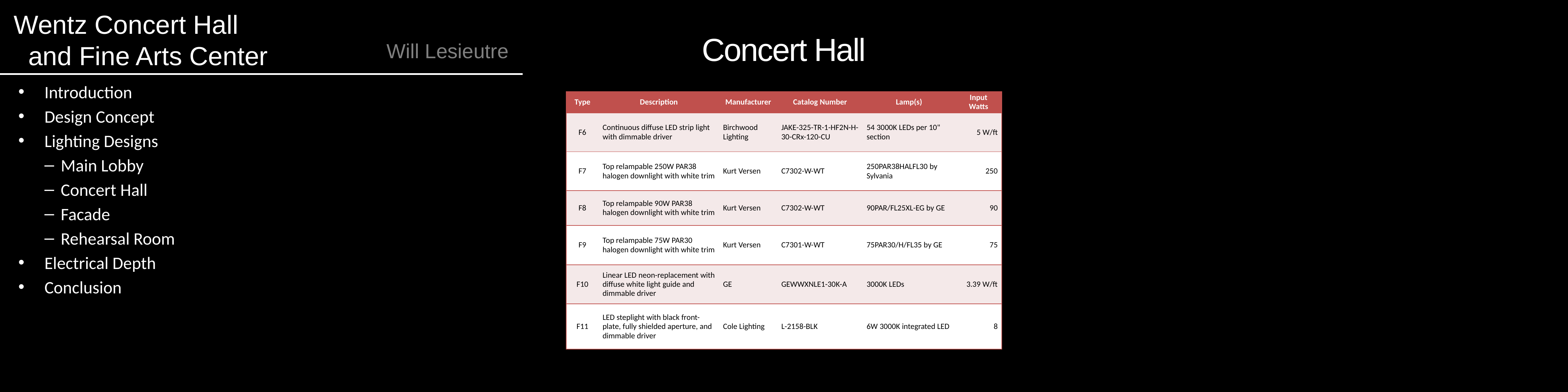

# Concert Hall
Introduction
Design Concept
Lighting Designs
Main Lobby
Concert Hall
Facade
Rehearsal Room
Electrical Depth
Conclusion

| Type | Description | Manufacturer | Catalog Number | Lamp(s) | Input Watts |
| --- | --- | --- | --- | --- | --- |
| F6 | Continuous diffuse LED strip light with dimmable driver | Birchwood Lighting | JAKE-325-TR-1-HF2N-H-30-CRx-120-CU | 54 3000K LEDs per 10" section | 5 W/ft |
| F7 | Top relampable 250W PAR38 halogen downlight with white trim | Kurt Versen | C7302-W-WT | 250PAR38HALFL30 by Sylvania | 250 |
| F8 | Top relampable 90W PAR38 halogen downlight with white trim | Kurt Versen | C7302-W-WT | 90PAR/FL25XL-EG by GE | 90 |
| F9 | Top relampable 75W PAR30 halogen downlight with white trim | Kurt Versen | C7301-W-WT | 75PAR30/H/FL35 by GE | 75 |
| F10 | Linear LED neon-replacement with diffuse white light guide and dimmable driver | GE | GEWWXNLE1-30K-A | 3000K LEDs | 3.39 W/ft |
| F11 | LED steplight with black front-plate, fully shielded aperture, and dimmable driver | Cole Lighting | L-2158-BLK | 6W 3000K integrated LED | 8 |